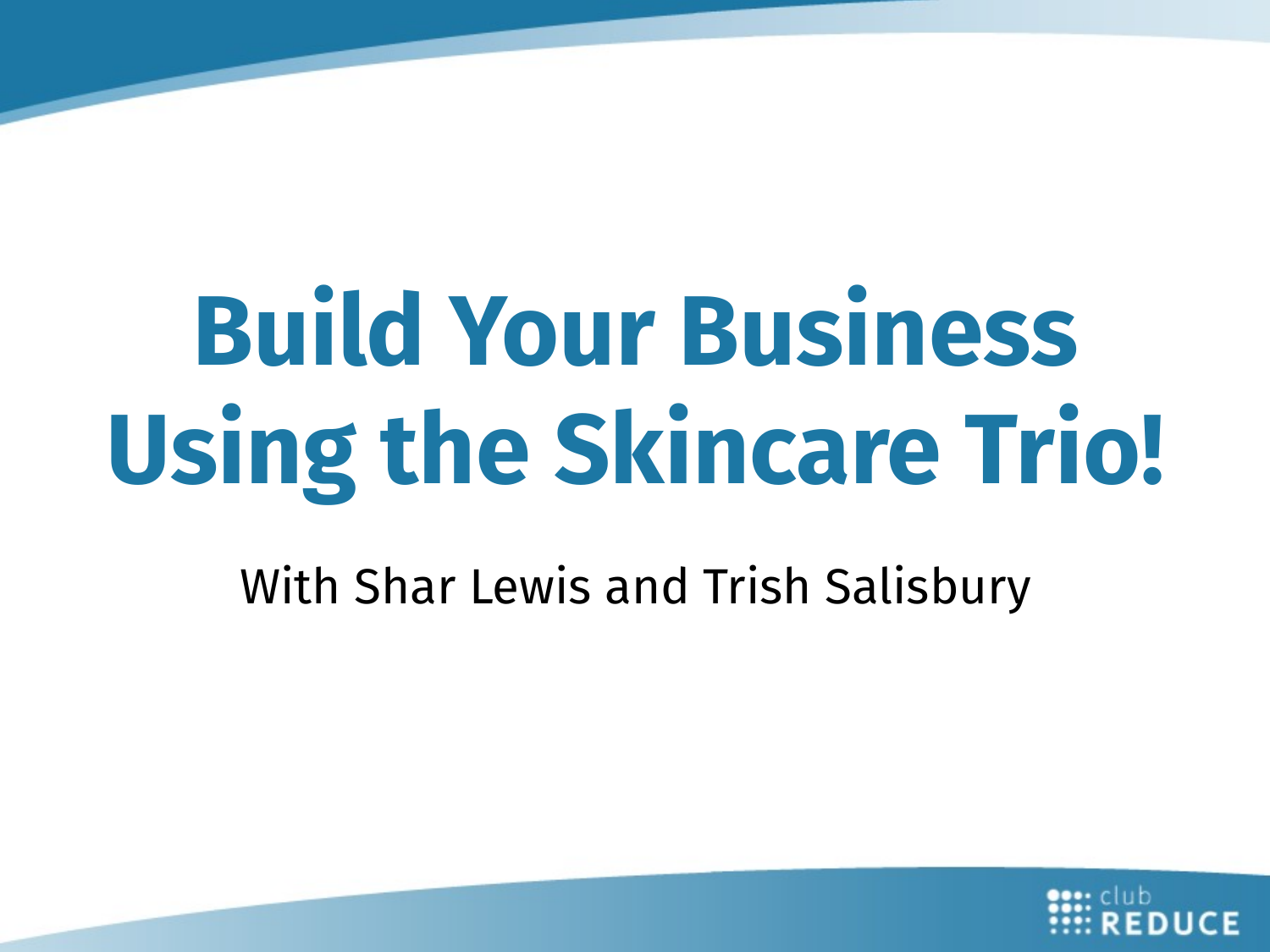

Build Your Business Using the Skincare Trio!

With Shar Lewis and Trish Salisbury